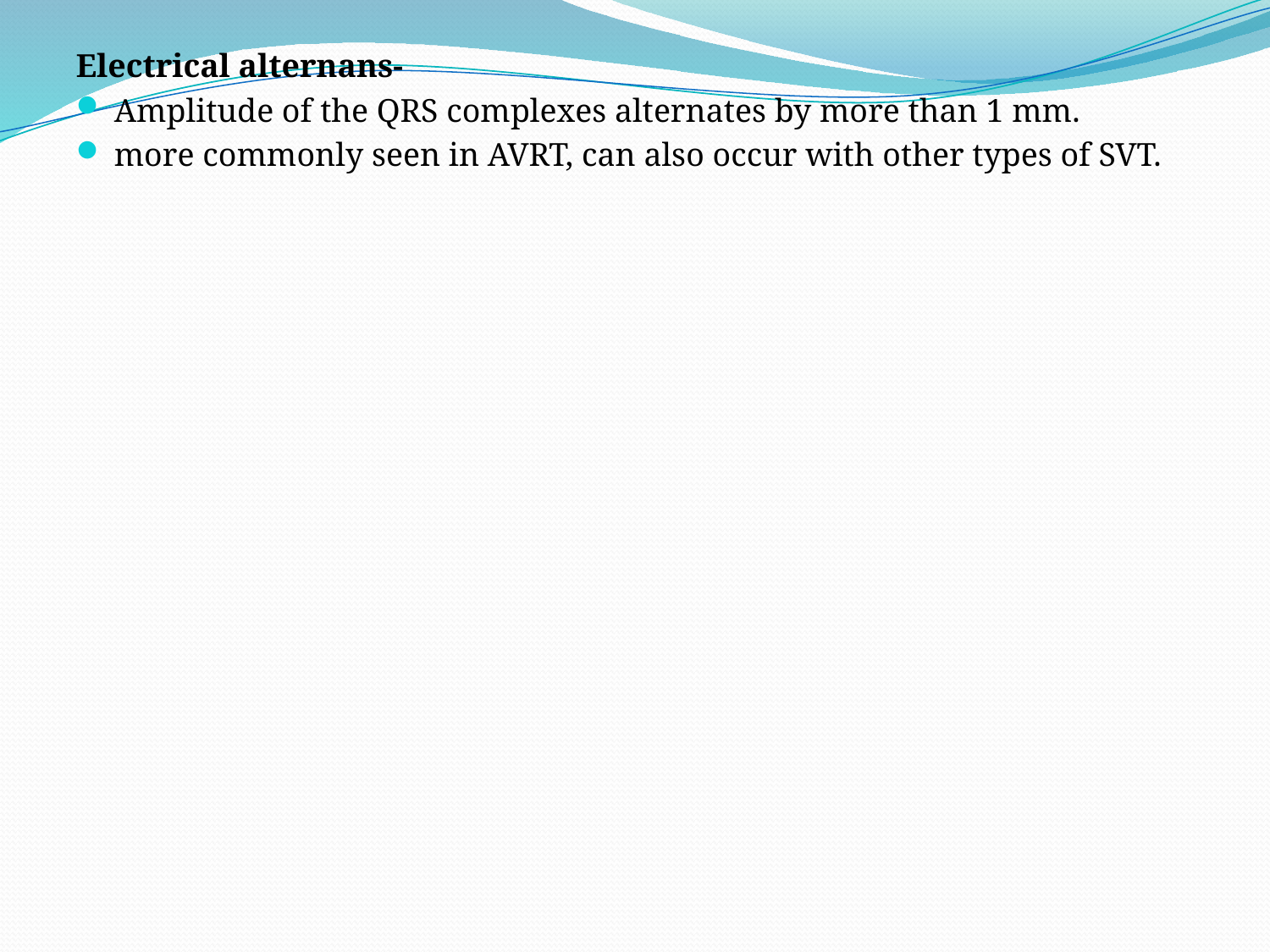

Electrical alternans-
Amplitude of the QRS complexes alternates by more than 1 mm.
more commonly seen in AVRT, can also occur with other types of SVT.